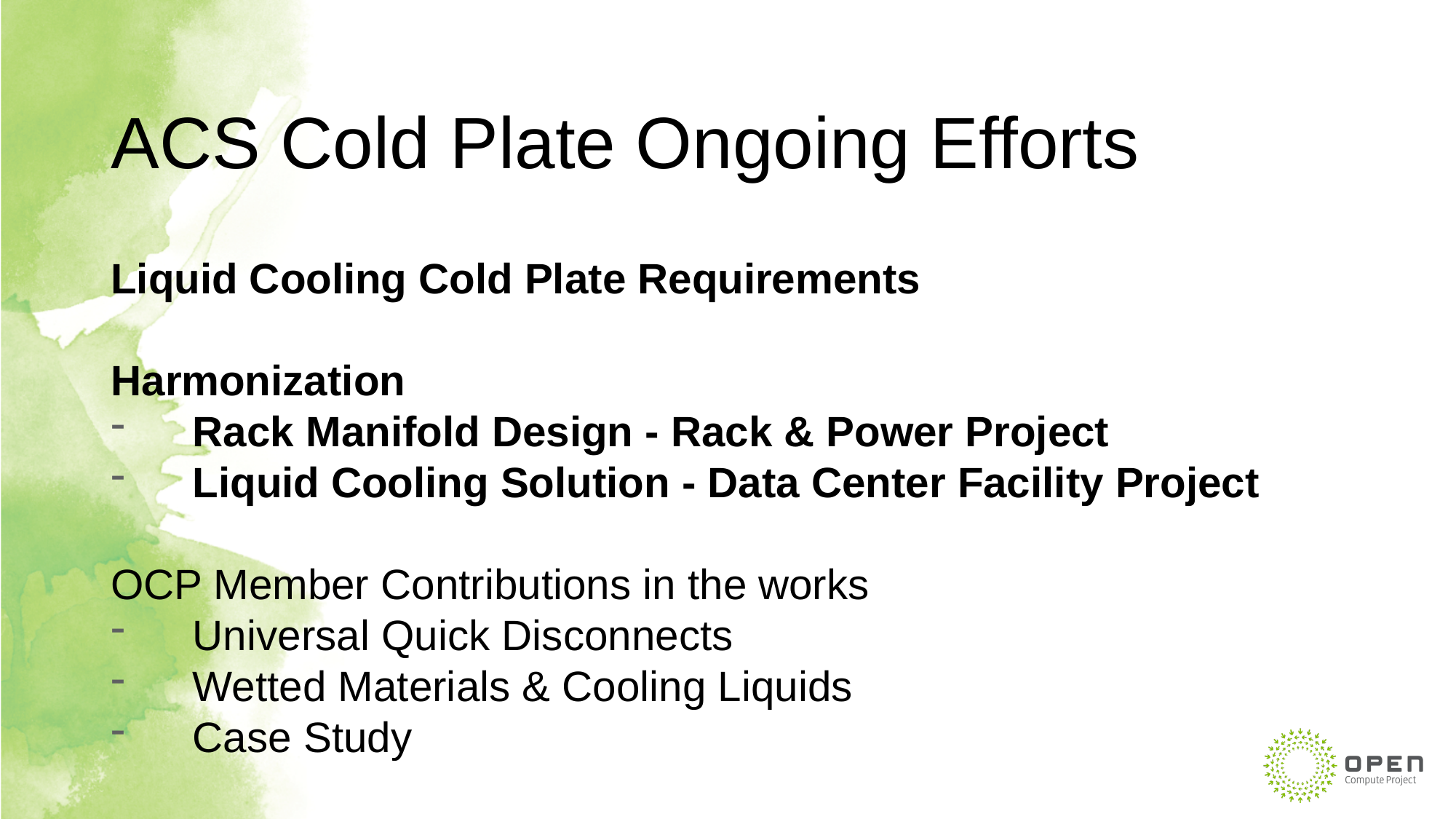

# ACS Cold Plate Ongoing Efforts
Liquid Cooling Cold Plate Requirements

Harmonization
Rack Manifold Design - Rack & Power Project
Liquid Cooling Solution - Data Center Facility Project

OCP Member Contributions in the works
Universal Quick Disconnects
Wetted Materials & Cooling Liquids
Case Study